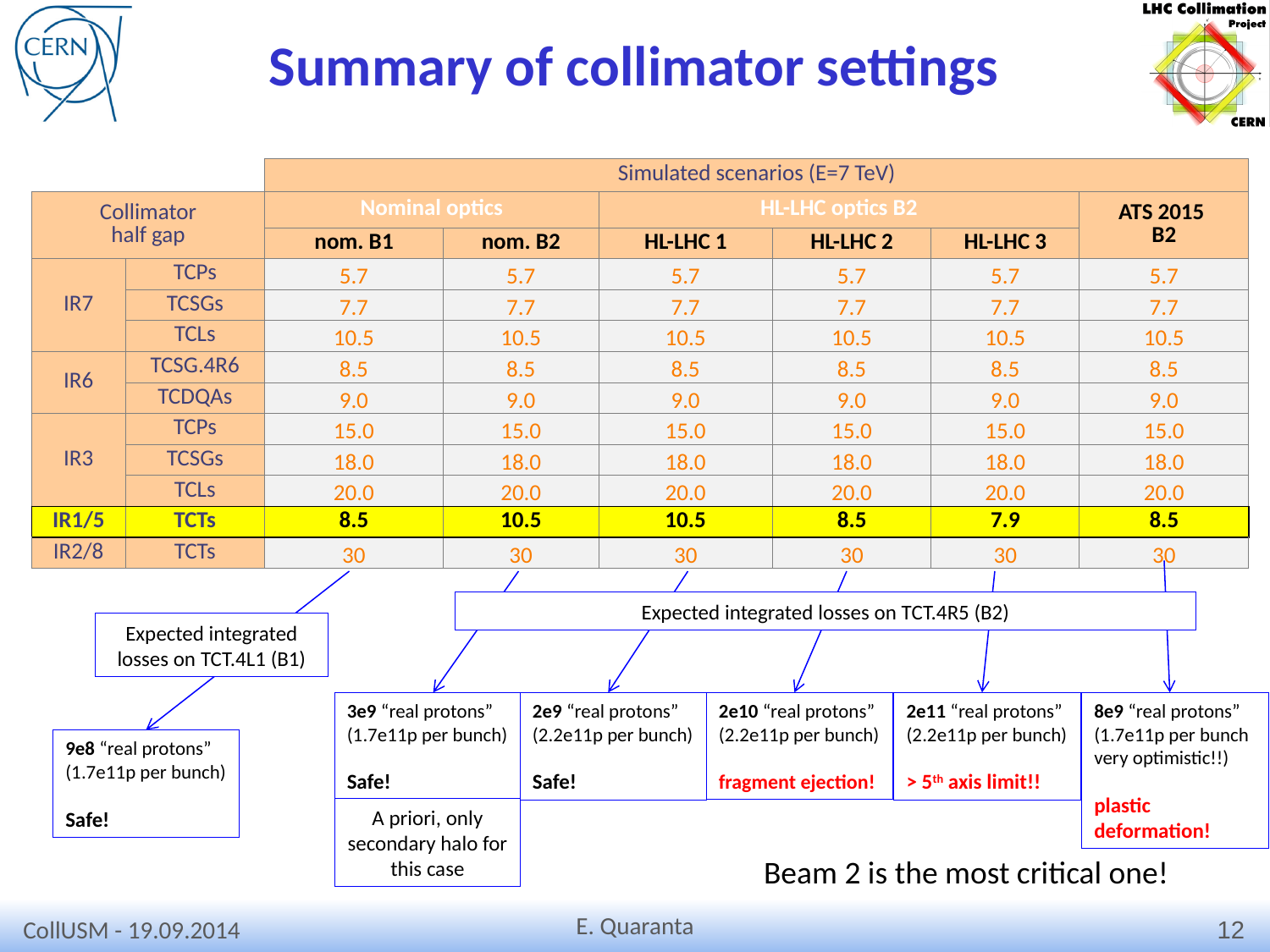

# Summary of collimator settings
|  |  | Simulated scenarios (E=7 TeV) |  |  |  |  |  |
| --- | --- | --- | --- | --- | --- | --- | --- |
| Collimator half gap |  | Nominal optics |  | HL-LHC optics B2 |  |  | ATS 2015 B2 |
|  |  | nom. B1 | nom. B2 | HL-LHC 1 | HL-LHC 2 | HL-LHC 3 |  |
| IR7 | TCPs | 5.7 | 5.7 | 5.7 | 5.7 | 5.7 | 5.7 |
|  | TCSGs | 7.7 | 7.7 | 7.7 | 7.7 | 7.7 | 7.7 |
|  | TCLs | 10.5 | 10.5 | 10.5 | 10.5 | 10.5 | 10.5 |
| IR6 | TCSG.4R6 | 8.5 | 8.5 | 8.5 | 8.5 | 8.5 | 8.5 |
|  | TCDQAs | 9.0 | 9.0 | 9.0 | 9.0 | 9.0 | 9.0 |
| IR3 | TCPs | 15.0 | 15.0 | 15.0 | 15.0 | 15.0 | 15.0 |
|  | TCSGs | 18.0 | 18.0 | 18.0 | 18.0 | 18.0 | 18.0 |
|  | TCLs | 20.0 | 20.0 | 20.0 | 20.0 | 20.0 | 20.0 |
| IR1/5 | TCTs | 8.5 | 10.5 | 10.5 | 8.5 | 7.9 | 8.5 |
| IR2/8 | TCTs | 30 | 30 | 30 | 30 | 30 | 30 |
Expected integrated losses on TCT.4R5 (B2)
Expected integrated losses on TCT.4L1 (B1)
3e9 “real protons”
(1.7e11p per bunch)

Safe!
2e9 “real protons”
(2.2e11p per bunch)

Safe!
2e10 “real protons”
(2.2e11p per bunch)
fragment ejection!
2e11 “real protons”
(2.2e11p per bunch)
> 5th axis limit!!
8e9 “real protons”
(1.7e11p per bunch
very optimistic!!)
plastic deformation!
9e8 “real protons”
(1.7e11p per bunch)

Safe!
A priori, only secondary halo for this case
Beam 2 is the most critical one!
CollUSM - 19.09.2014
12